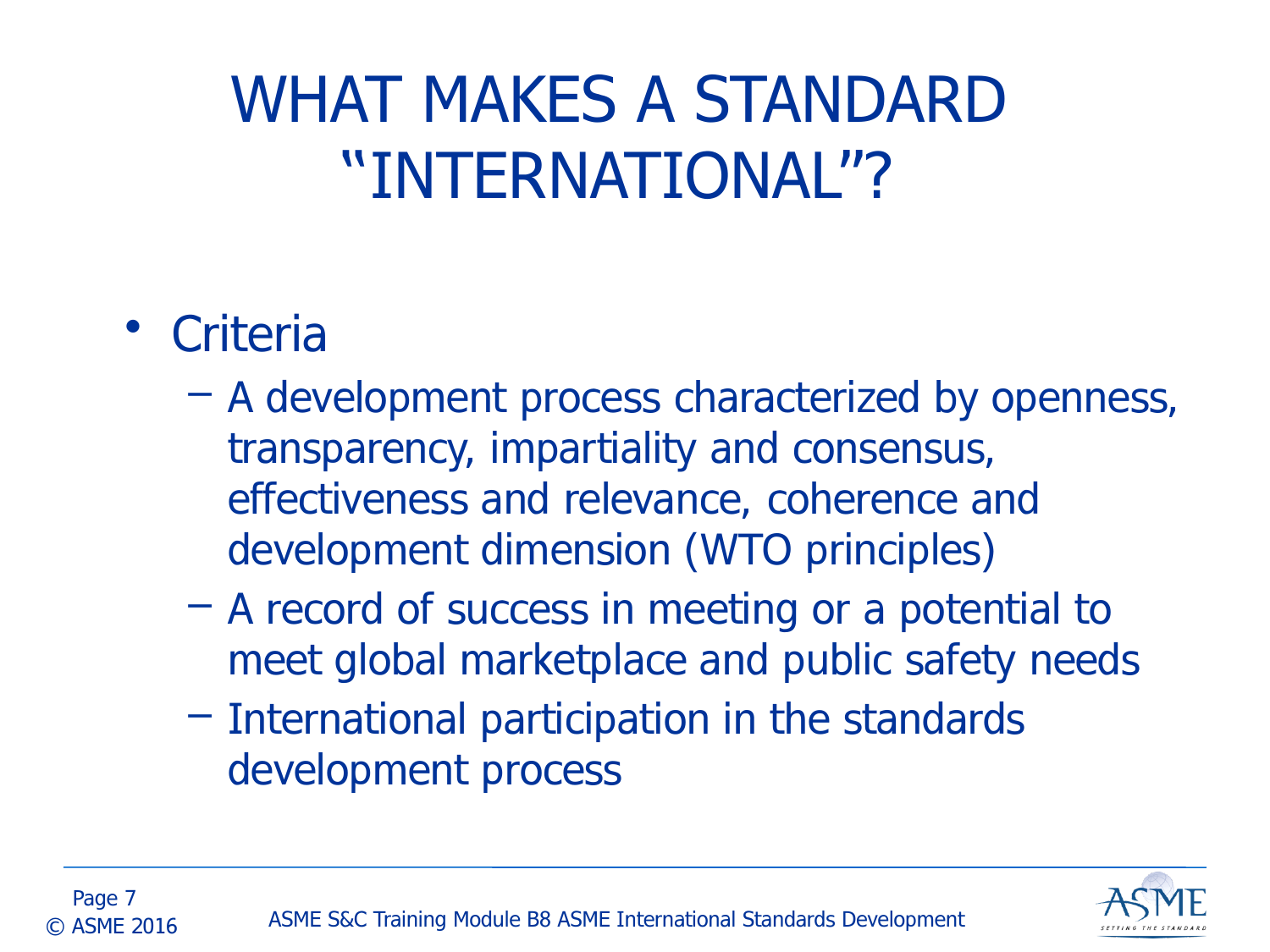

# WHAT MAKES A STANDARD “INTERNATIONAL”?
Criteria
A development process characterized by openness, transparency, impartiality and consensus, effectiveness and relevance, coherence and development dimension (WTO principles)
A record of success in meeting or a potential to meet global marketplace and public safety needs
International participation in the standards development process
7
ASME S&C Training Module B8 ASME International Standards Development